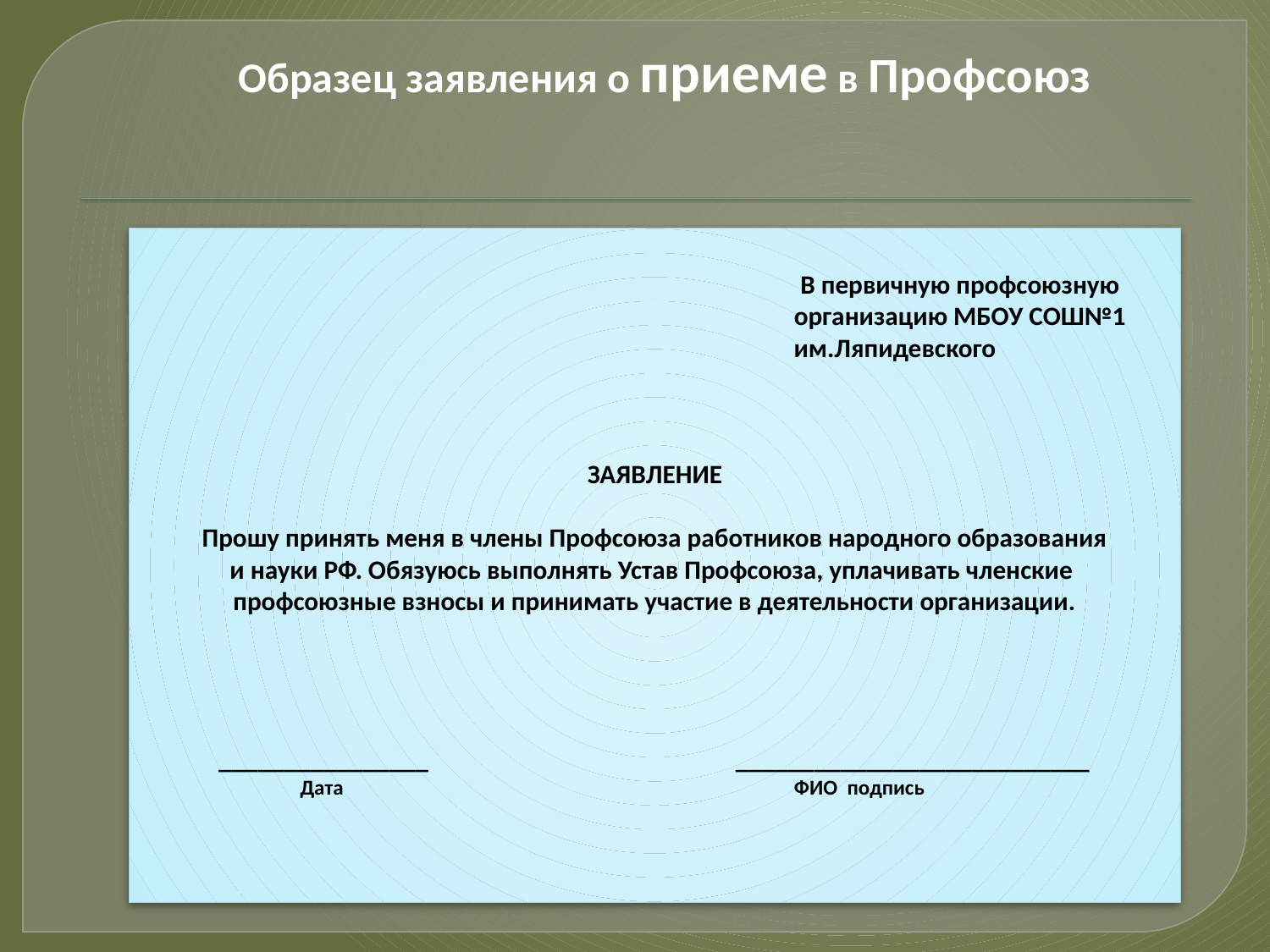

Образец заявления о приеме в Профсоюз
                                                                                                       В первичную профсоюзную
                                                                                                       организацию МБОУ СОШ№1
                                                                                 им.Ляпидевского

ЗАЯВЛЕНИЕ

Прошу принять меня в члены Профсоюза работников народного образования
и науки РФ. Обязуюсь выполнять Устав Профсоюза, уплачивать членские
профсоюзные взносы и принимать участие в деятельности организации.

________________                                                    ___________________________
                                    Дата                                                                                             ФИО  подпись